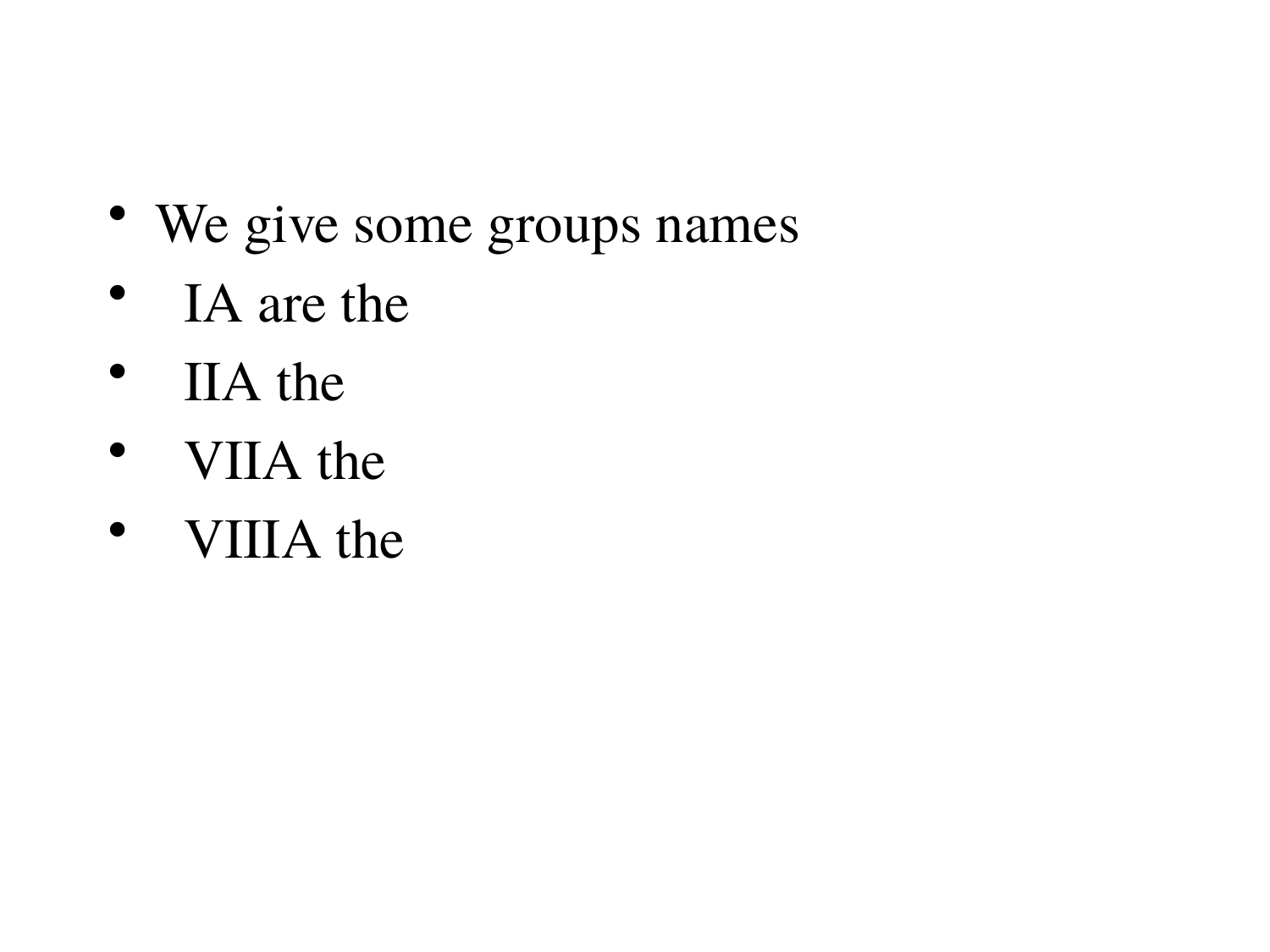

We give some groups names
  IA are the
  IIA the
  VIIA the
  VIIIA the